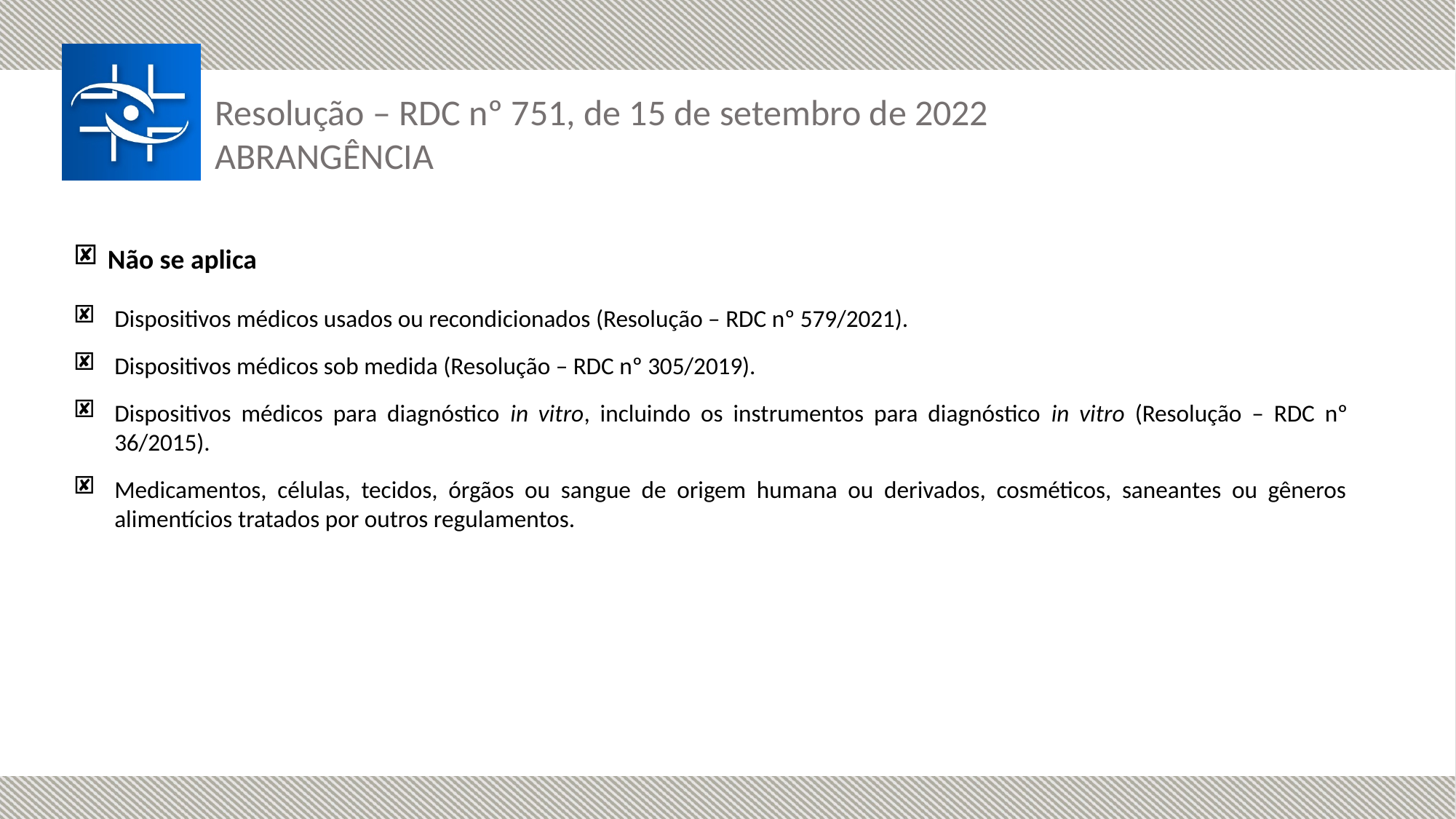

Resolução – RDC nº 751, de 15 de setembro de 2022
Abrangência
Não se aplica
Dispositivos médicos usados ou recondicionados (Resolução – RDC nº 579/2021).
Dispositivos médicos sob medida (Resolução – RDC nº 305/2019).
Dispositivos médicos para diagnóstico in vitro, incluindo os instrumentos para diagnóstico in vitro (Resolução – RDC nº 36/2015).
Medicamentos, células, tecidos, órgãos ou sangue de origem humana ou derivados, cosméticos, saneantes ou gêneros alimentícios tratados por outros regulamentos.